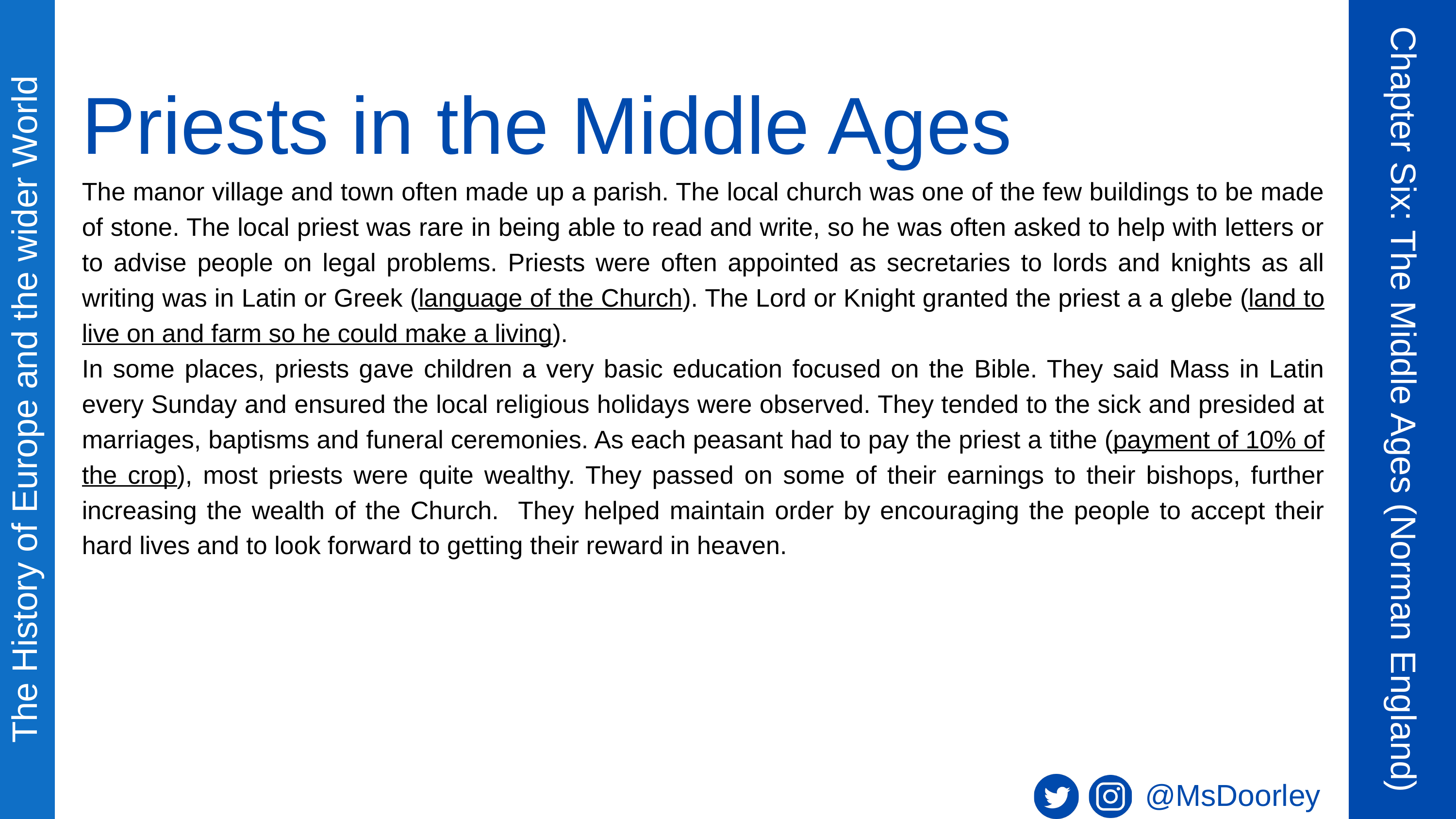

Priests in the Middle Ages
The manor village and town often made up a parish. The local church was one of the few buildings to be made of stone. The local priest was rare in being able to read and write, so he was often asked to help with letters or to advise people on legal problems. Priests were often appointed as secretaries to lords and knights as all writing was in Latin or Greek (language of the Church). The Lord or Knight granted the priest a a glebe (land to live on and farm so he could make a living).
In some places, priests gave children a very basic education focused on the Bible. They said Mass in Latin every Sunday and ensured the local religious holidays were observed. They tended to the sick and presided at marriages, baptisms and funeral ceremonies. As each peasant had to pay the priest a tithe (payment of 10% of the crop), most priests were quite wealthy. They passed on some of their earnings to their bishops, further increasing the wealth of the Church.  They helped maintain order by encouraging the people to accept their hard lives and to look forward to getting their reward in heaven.
The History of Europe and the wider World
Chapter Six: The Middle Ages (Norman England)

@MsDoorley